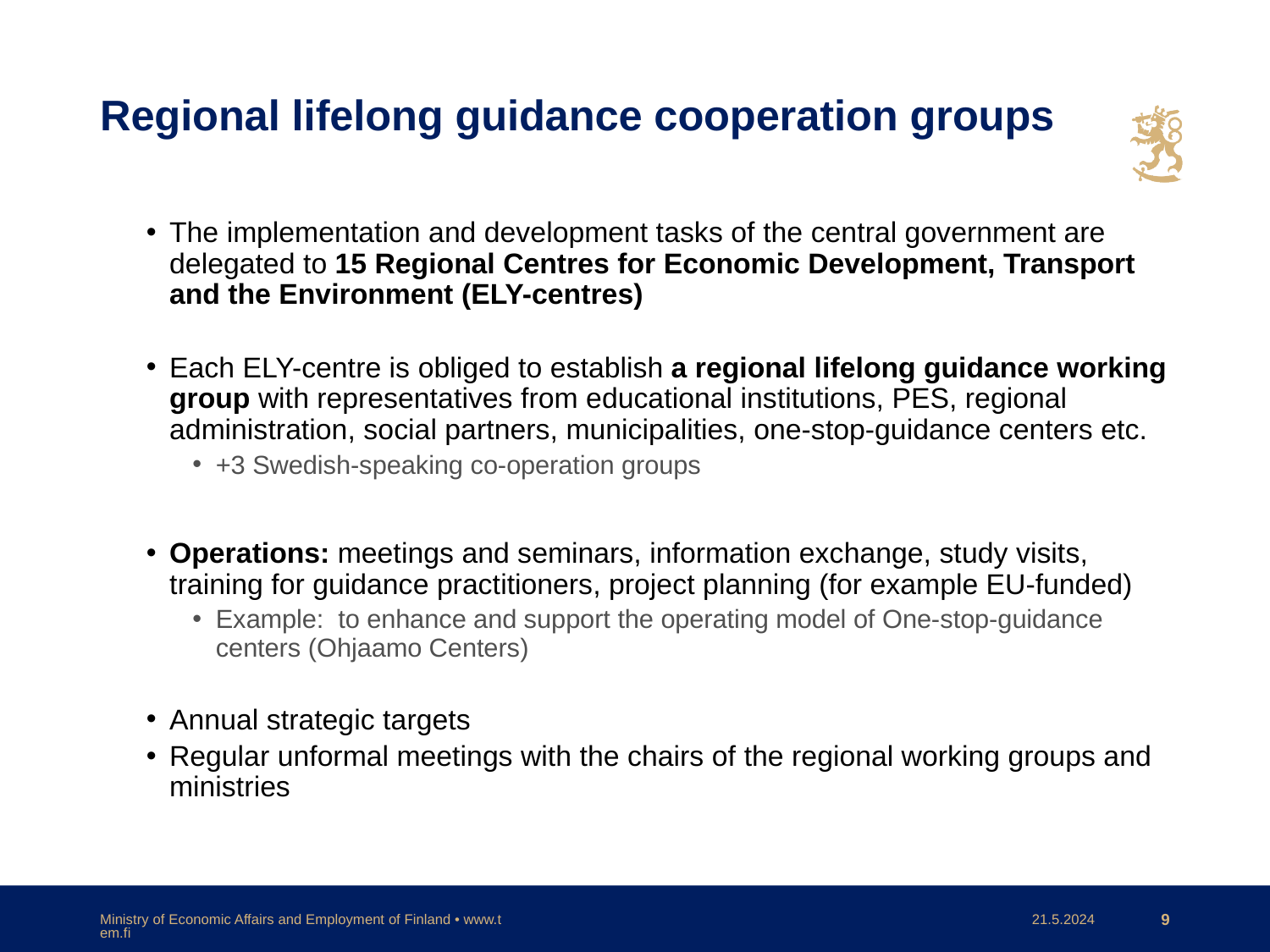

# Regional lifelong guidance cooperation groups
The implementation and development tasks of the central government are delegated to 15 Regional Centres for Economic Development, Transport and the Environment (ELY-centres)

Each ELY-centre is obliged to establish a regional lifelong guidance working group with representatives from educational institutions, PES, regional administration, social partners, municipalities, one-stop-guidance centers etc.
+3 Swedish-speaking co-operation groups

Operations: meetings and seminars, information exchange, study visits, training for guidance practitioners, project planning (for example EU-funded)
Example:  to enhance and support the operating model of One-stop-guidance centers (Ohjaamo Centers)

Annual strategic targets
Regular unformal meetings with the chairs of the regional working groups and ministries

Ministry of Economic Affairs and Employment of Finland • www.tem.fi
21.5.2024
9